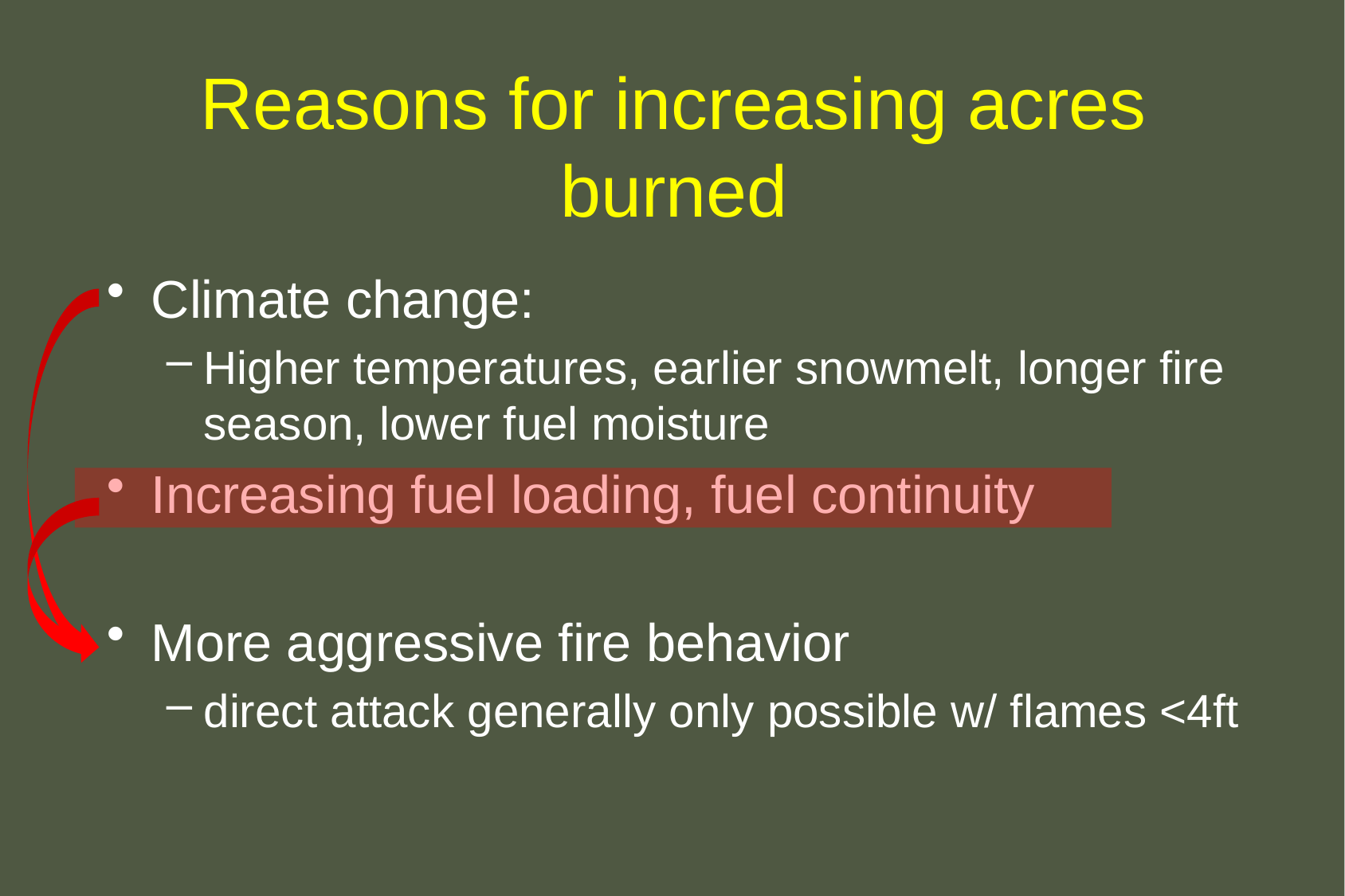

# Reasons for increasing acres burned
Climate change:
Higher temperatures, earlier snowmelt, longer fire season, lower fuel moisture
Increasing fuel loading, fuel continuity

More aggressive fire behavior
direct attack generally only possible w/ flames <4ft